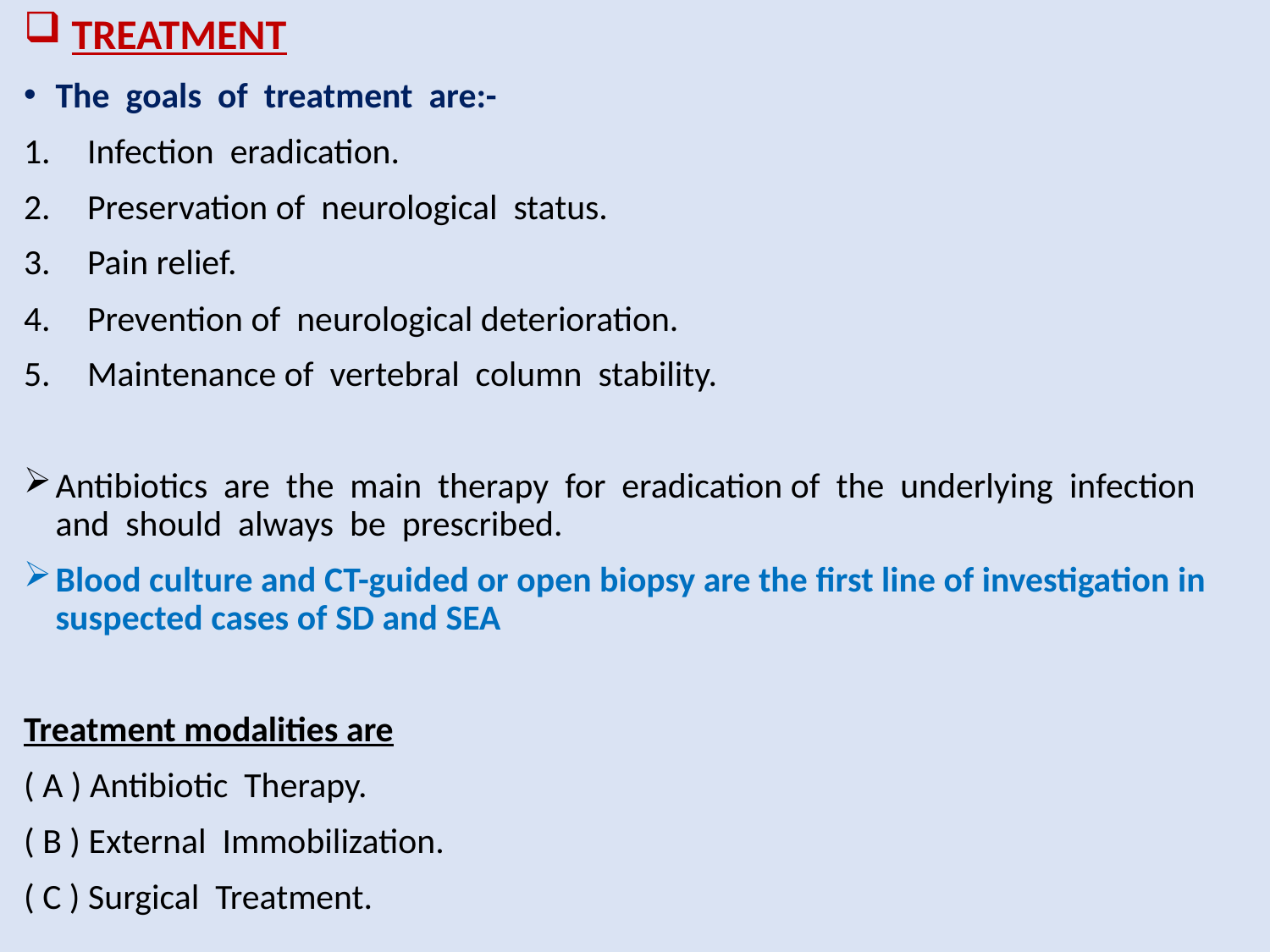

# TREATMENT
The  goals  of  treatment  are:-
Infection  eradication.
Preservation of  neurological  status.
Pain relief.
Prevention of  neurological deterioration.
Maintenance of  vertebral  column  stability.

Antibiotics  are  the  main  therapy  for  eradication of  the  underlying  infection  and  should  always  be  prescribed.
Blood culture and CT-guided or open biopsy are the first line of investigation in suspected cases of SD and SEA

Treatment modalities are
( A ) Antibiotic  Therapy.
( B ) External  Immobilization.
( C ) Surgical  Treatment.